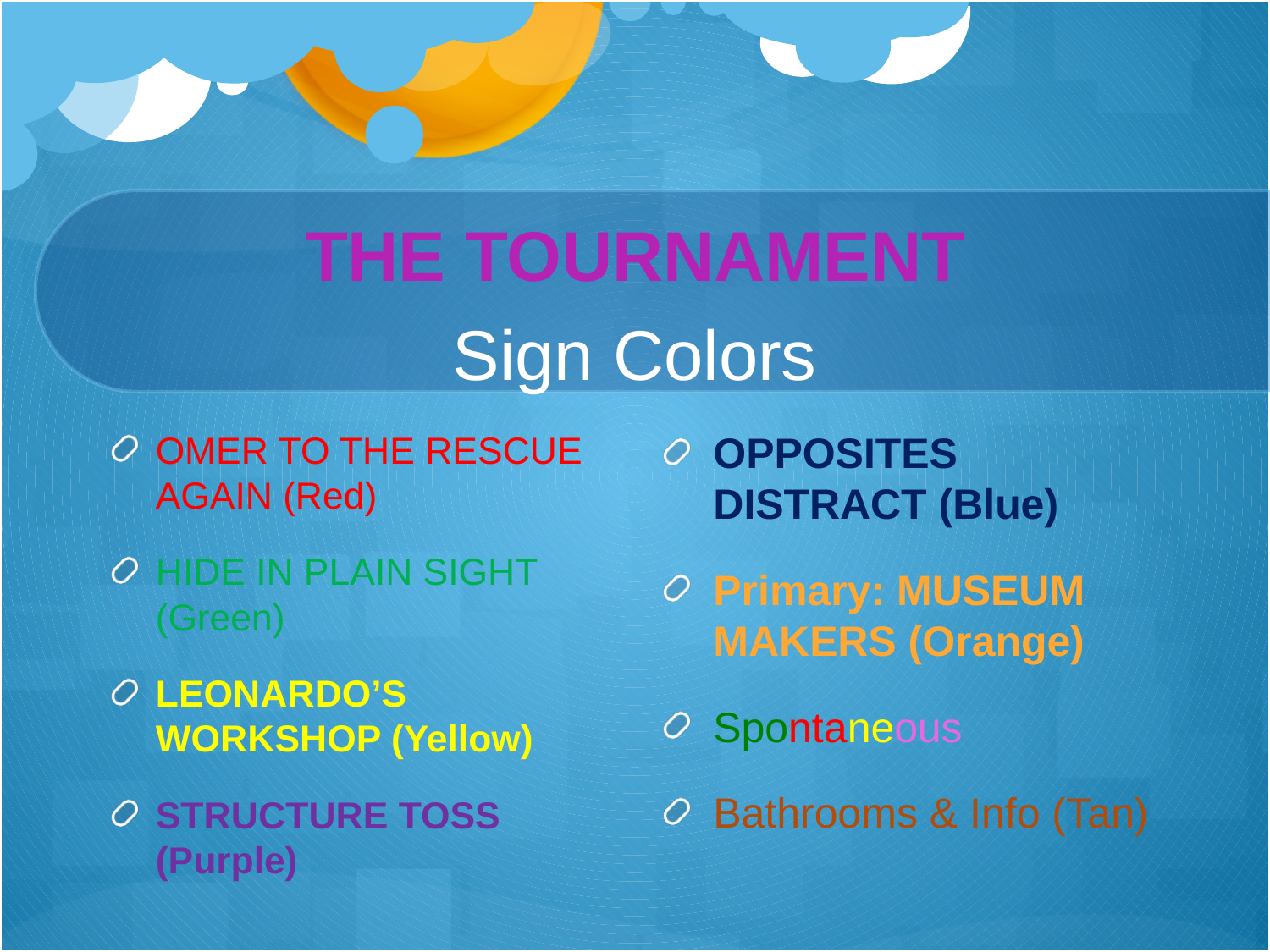

# THE TOURNAMENT Sign Colors
OMER TO THE RESCUE AGAIN (Red)
HIDE IN PLAIN SIGHT (Green)
LEONARDO’S WORKSHOP (Yellow)
STRUCTURE TOSS (Purple)
OPPOSITES DISTRACT (Blue)
Primary: MUSEUM MAKERS (Orange)
Spontaneous
Bathrooms & Info (Tan)